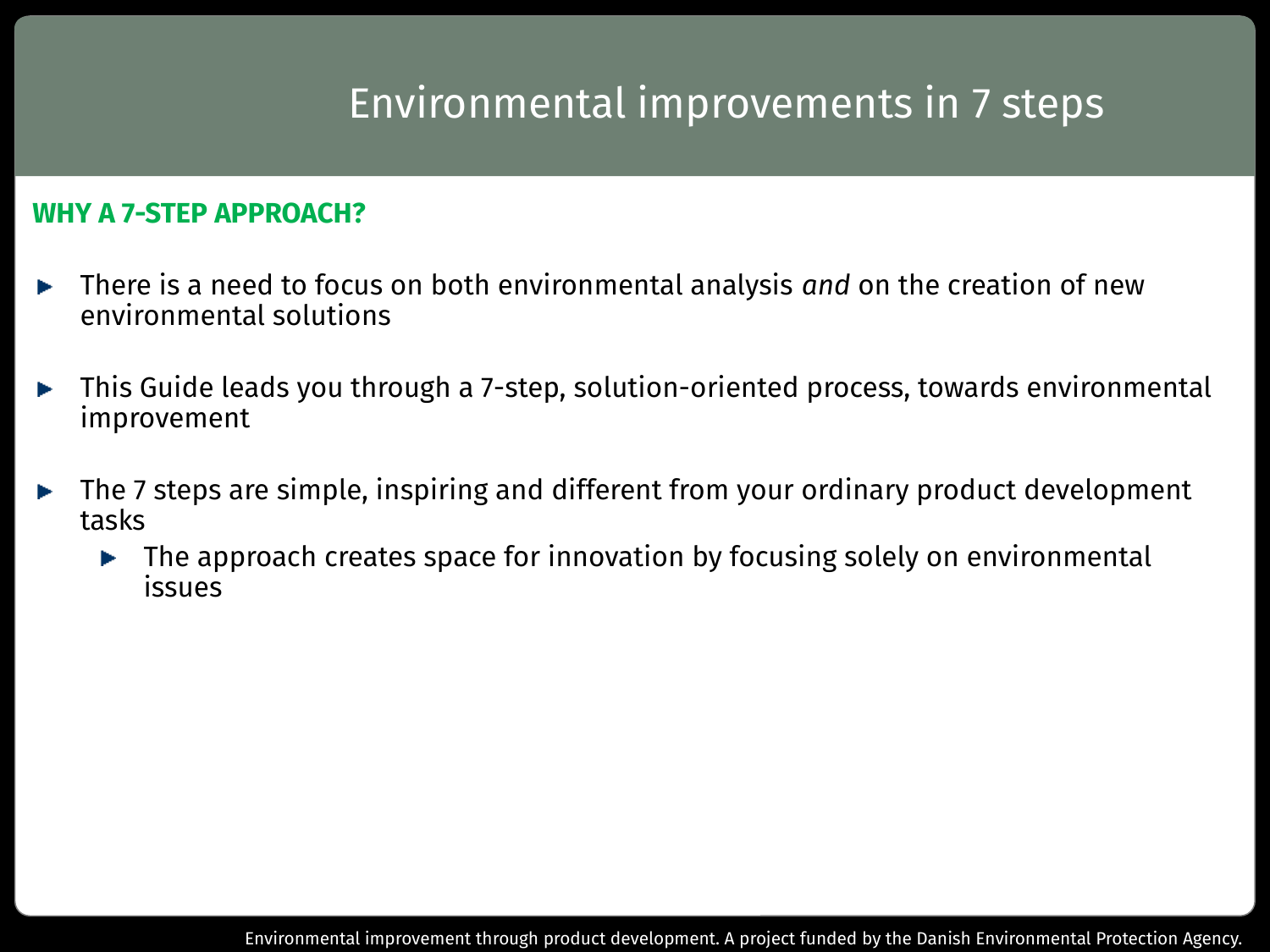

# Environmental improvements in 7 steps
WHY A 7-STEP APPROACH?

There is a need to focus on both environmental analysis and on the creation of new environmental solutions

This Guide leads you through a 7-step, solution-oriented process, towards environmental improvement

The 7 steps are simple, inspiring and different from your ordinary product development tasks
The approach creates space for innovation by focusing solely on environmental issues